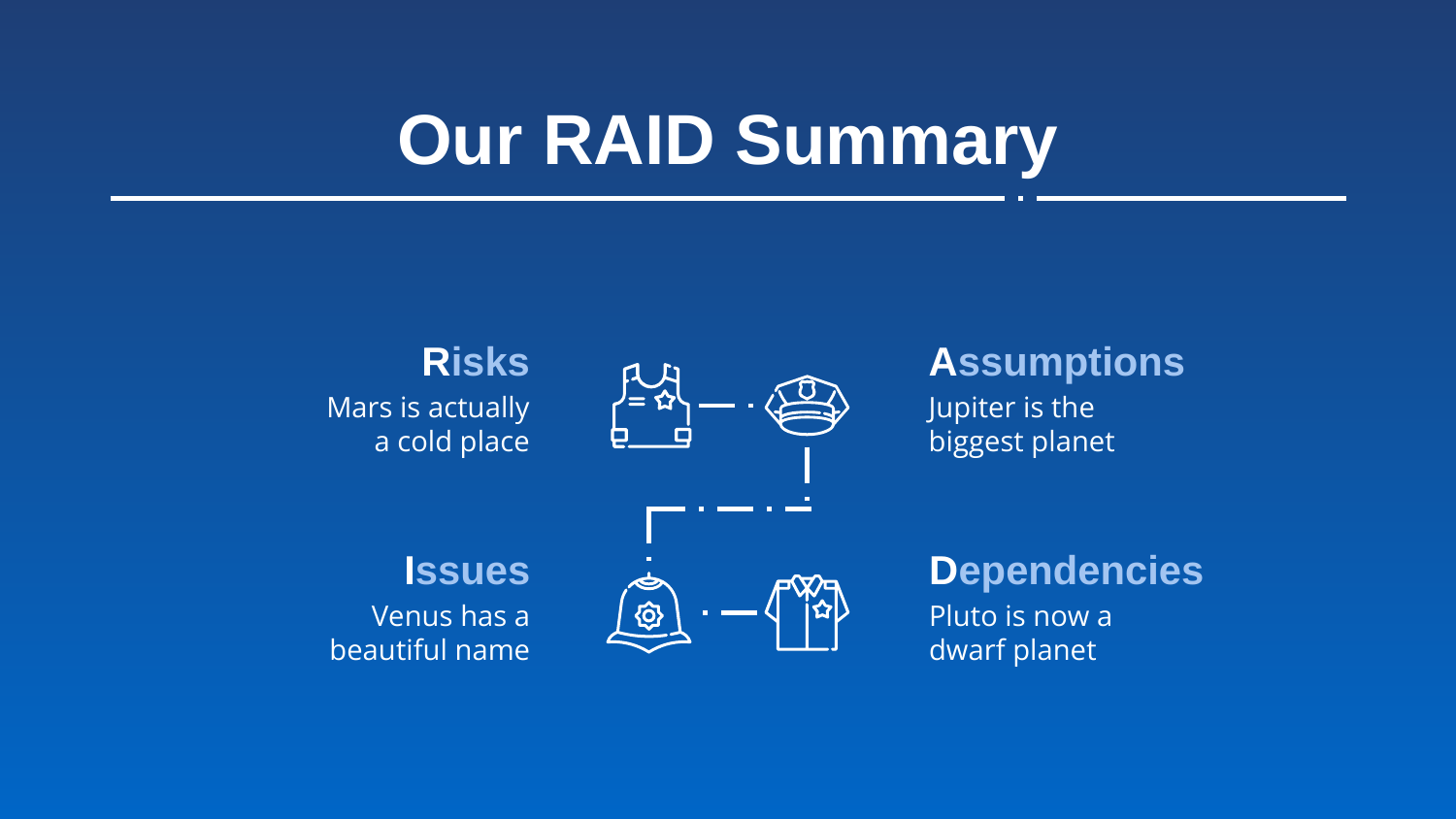

# Our RAID Summary
Risks
Assumptions

Jupiter is the biggest planet
Mars is actually a cold place

Dependencies
Issues

Pluto is now a dwarf planet
Venus has a beautiful name